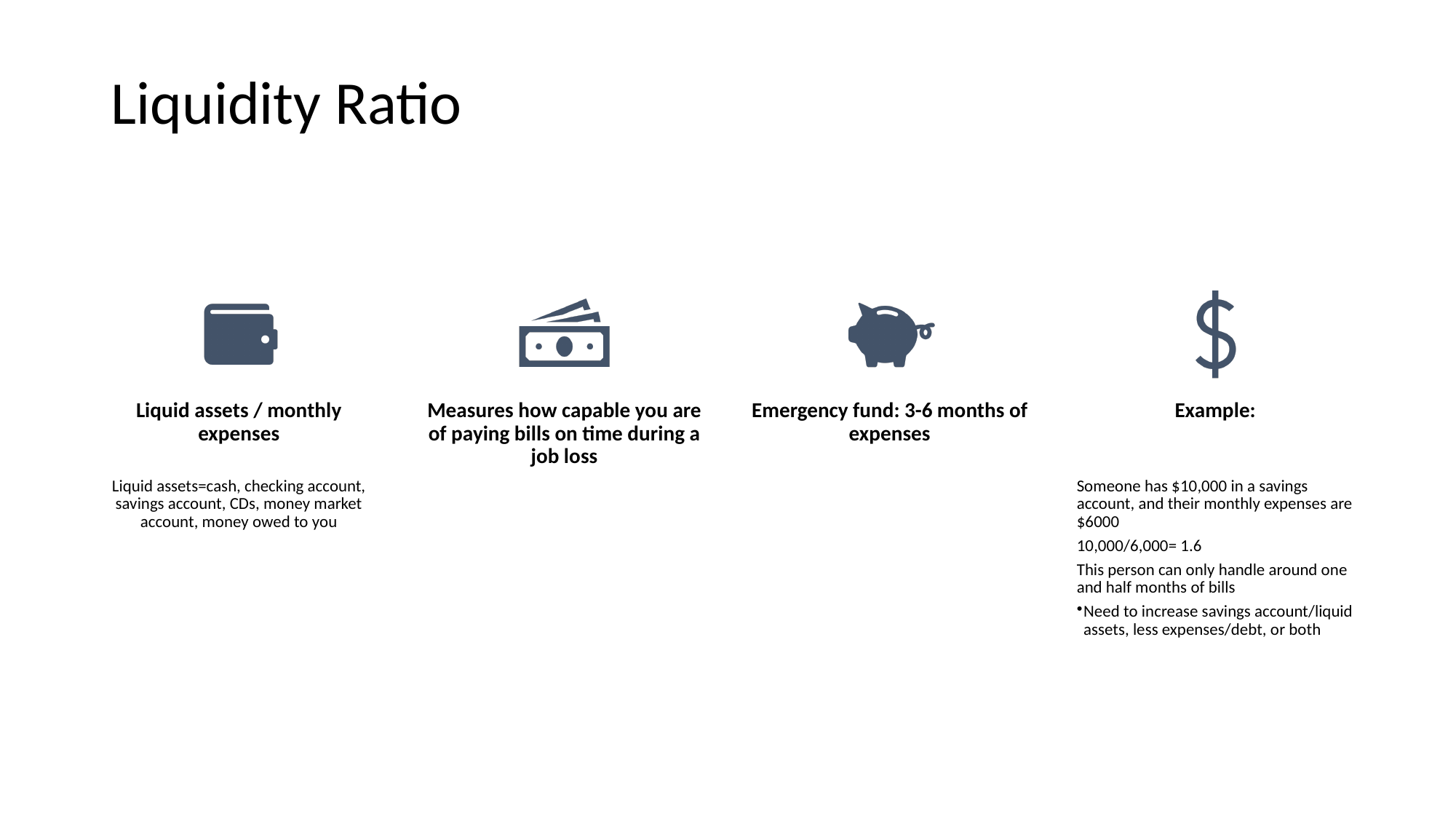

# Liquidity Ratio
Liquid assets / monthly expenses
Liquid assets=cash, checking account, savings account, CDs, money market account, money owed to you
Measures how capable you are of paying bills on time during a job loss
Emergency fund: 3-6 months of expenses
Example:
Someone has $10,000 in a savings account, and their monthly expenses are $6000
10,000/6,000= 1.6
This person can only handle around one and half months of bills
Need to increase savings account/liquid assets, less expenses/debt, or both